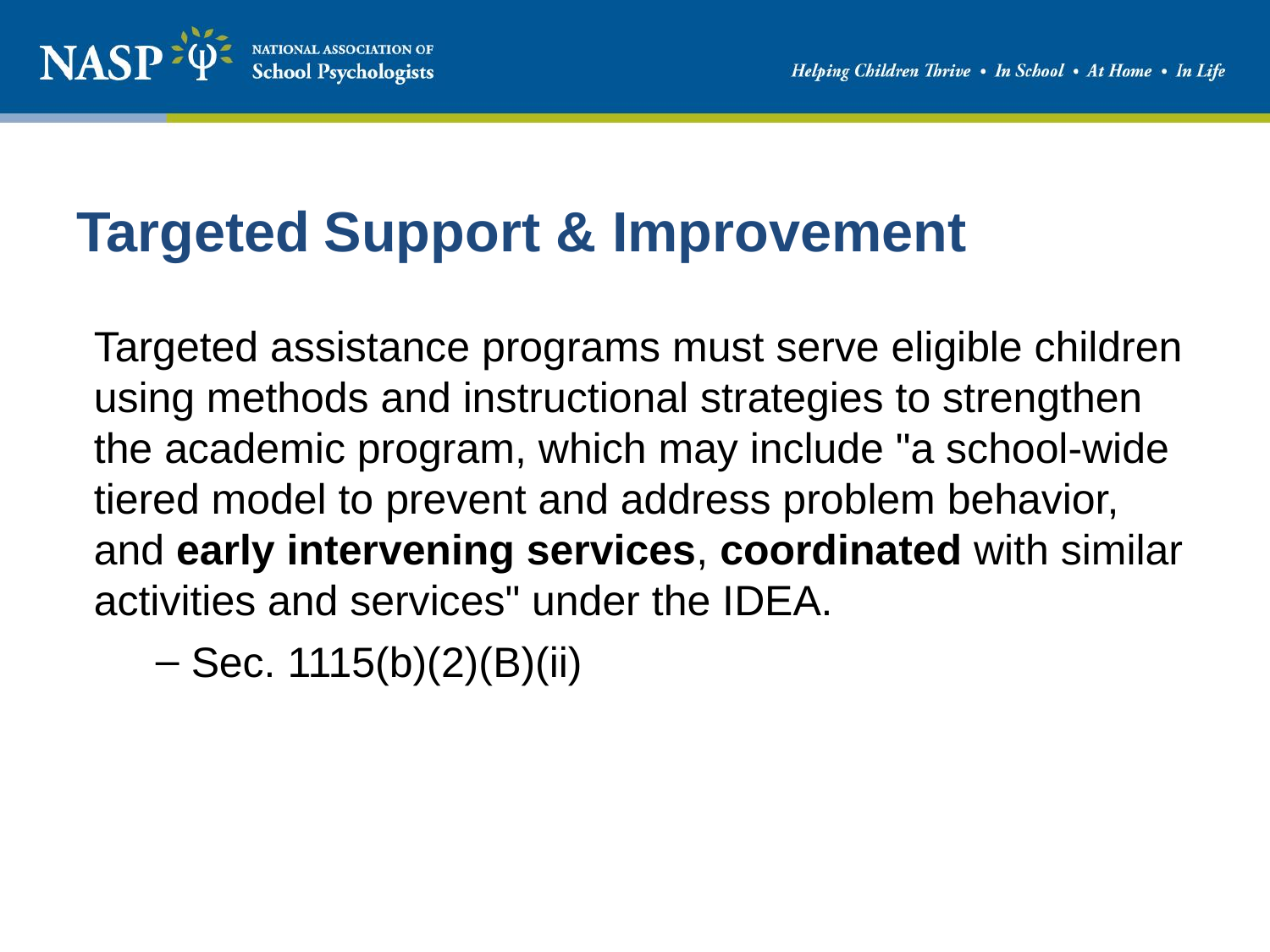

# Targeted Support & Improvement
Targeted assistance programs must serve eligible children using methods and instructional strategies to strengthen the academic program, which may include "a school-wide tiered model to prevent and address problem behavior, and early intervening services, coordinated with similar activities and services" under the IDEA.
 Sec. 1115(b)(2)(B)(ii)